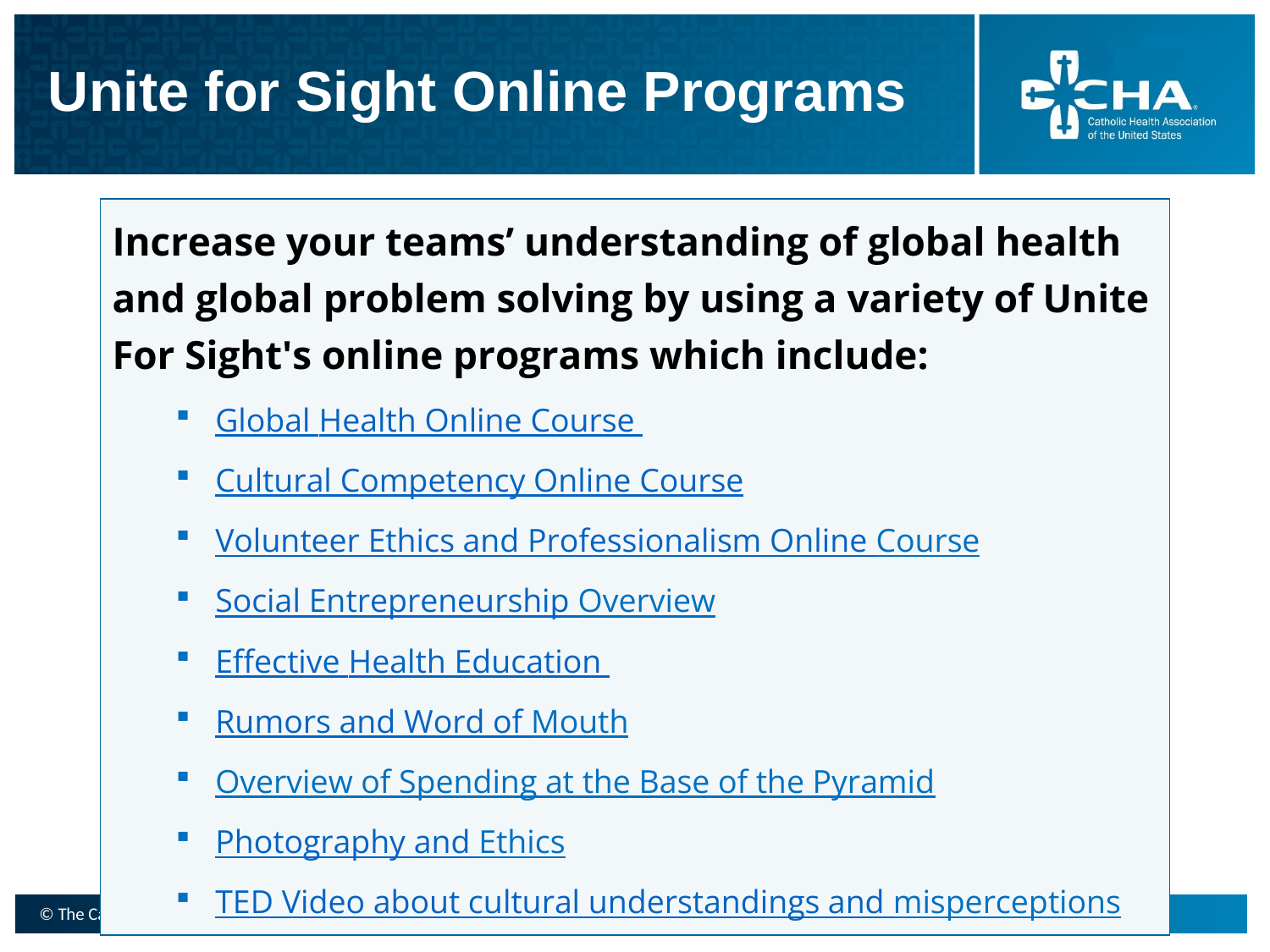

# Unite for Sight Online Programs
| Increase your teams’ understanding of global health and global problem solving by using a variety of Unite For Sight's online programs which include: Global Health Online Course Cultural Competency Online Course Volunteer Ethics and Professionalism Online Course Social Entrepreneurship Overview Effective Health Education Rumors and Word of Mouth Overview of Spending at the Base of the Pyramid Photography and Ethics TED Video about cultural understandings and misperceptions |
| --- |